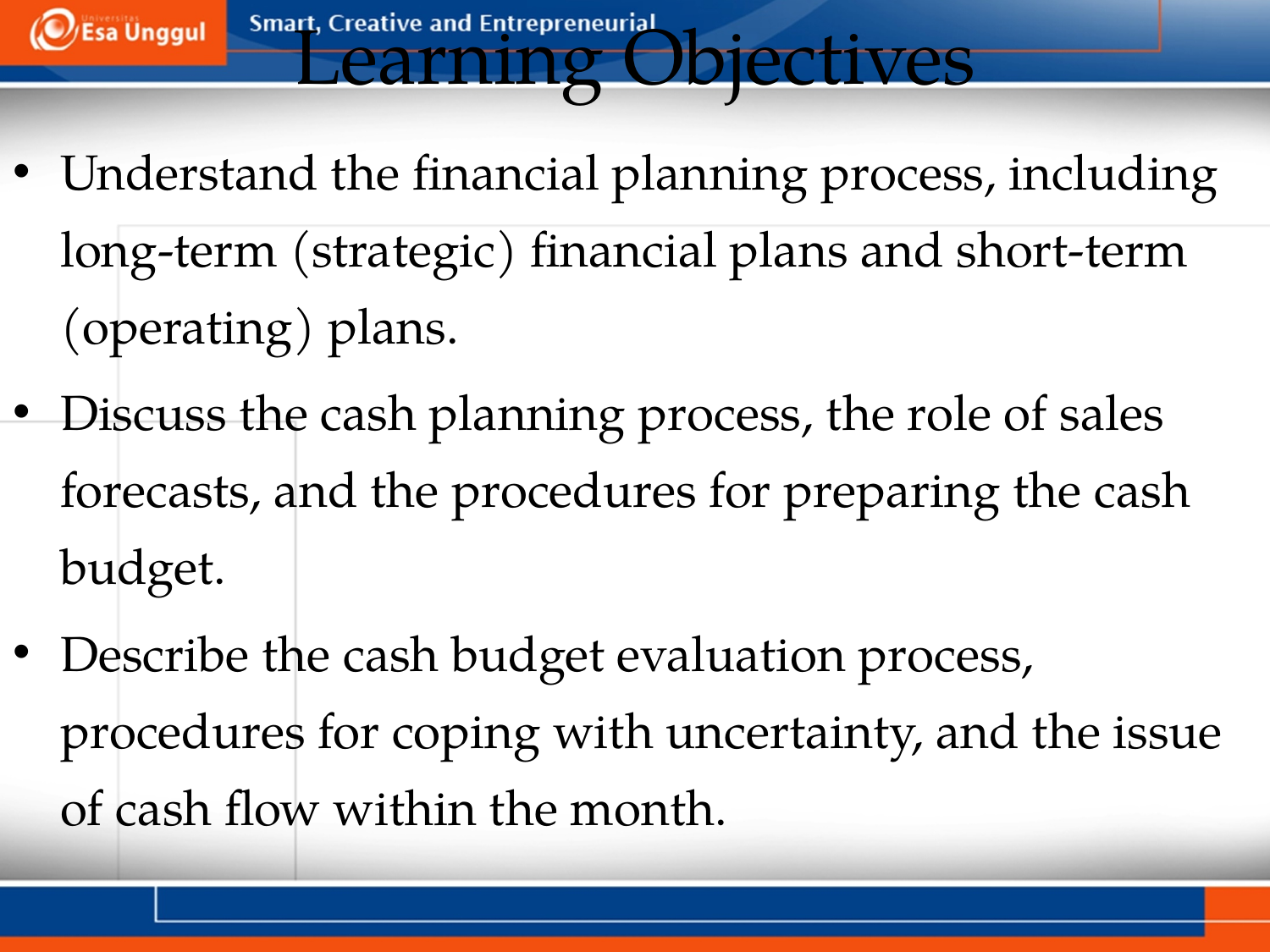

# Learning Objectives
Understand the financial planning process, including long-term (strategic) financial plans and short-term (operating) plans.
Discuss the cash planning process, the role of sales forecasts, and the procedures for preparing the cash budget.
Describe the cash budget evaluation process, procedures for coping with uncertainty, and the issue of cash flow within the month.